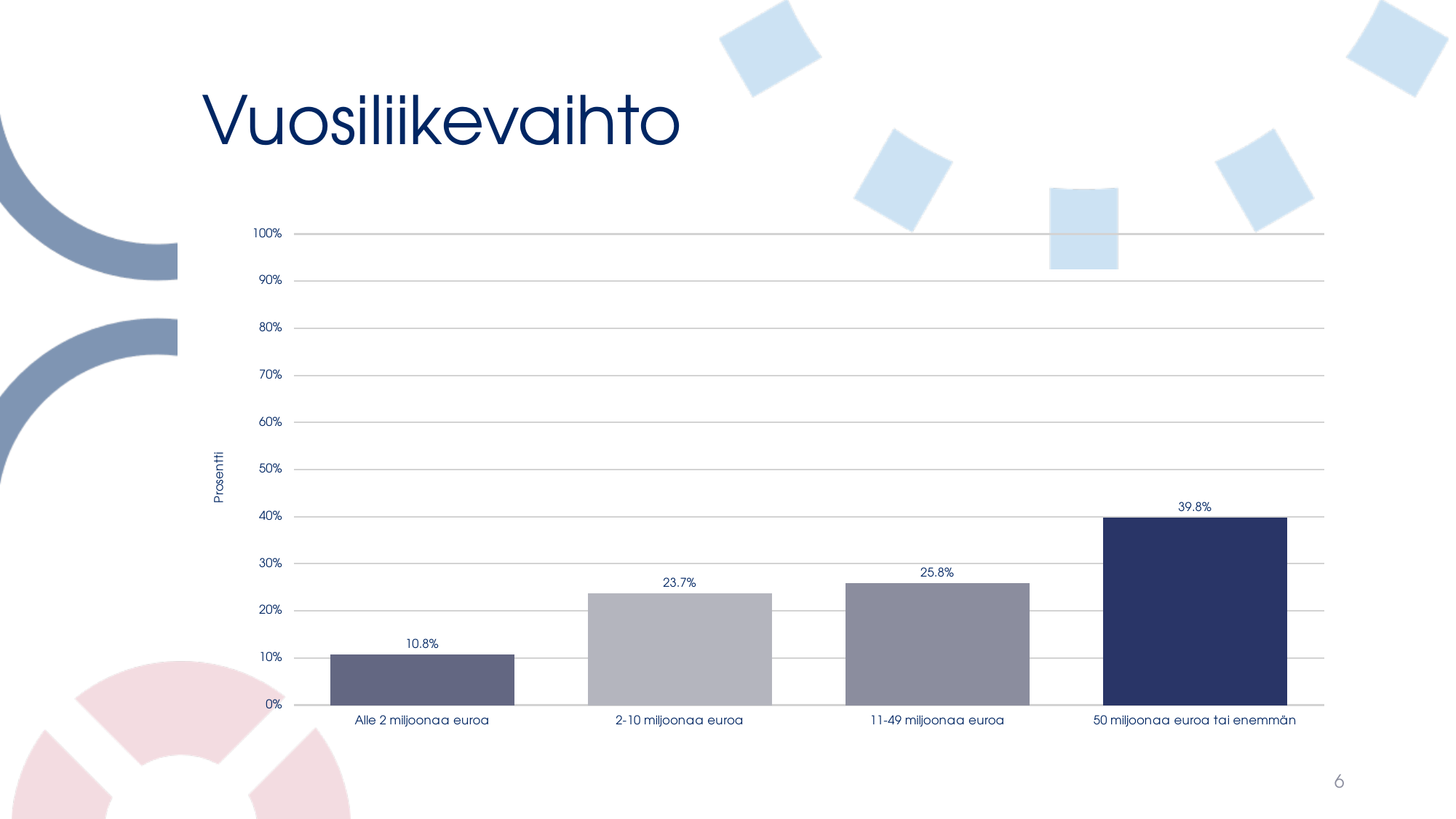

# Vuosiliikevaihto

### Chart

| Category | Vuosiliikevaihto |
|---|---|
| Alle 2 miljoonaa euroa | 0.10752688172043011 |
| 2-10 miljoonaa euroa | 0.23655913978494625 |
| 11-49 miljoonaa euroa | 0.25806451612903225 |
| 50 miljoonaa euroa tai enemmän | 0.3978494623655914 |
6